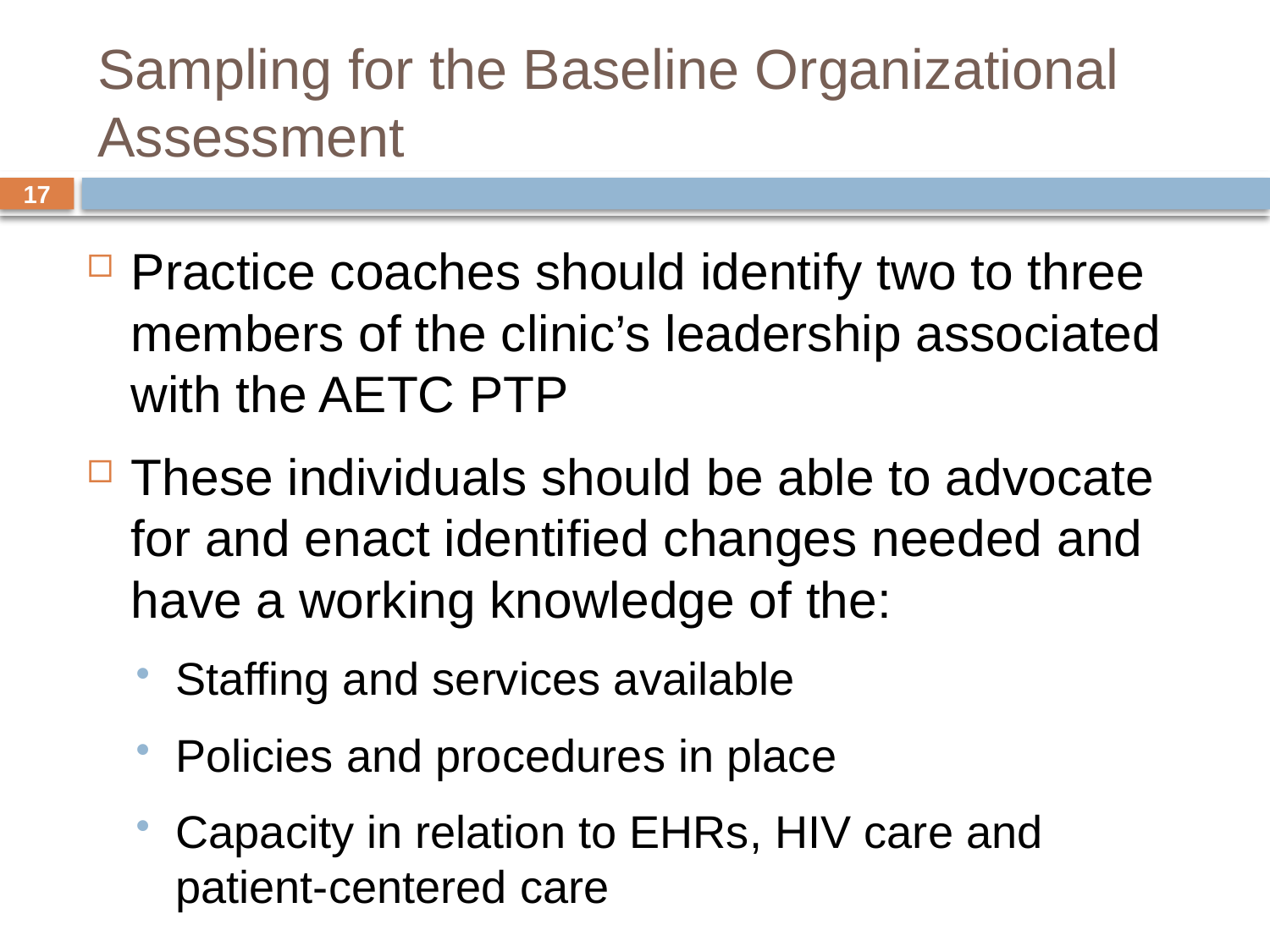

# Sampling for the Baseline Organizational Assessment
17
Practice coaches should identify two to three members of the clinic’s leadership associated with the AETC PTP
These individuals should be able to advocate for and enact identified changes needed and have a working knowledge of the:
Staffing and services available
Policies and procedures in place
Capacity in relation to EHRs, HIV care and patient-centered care